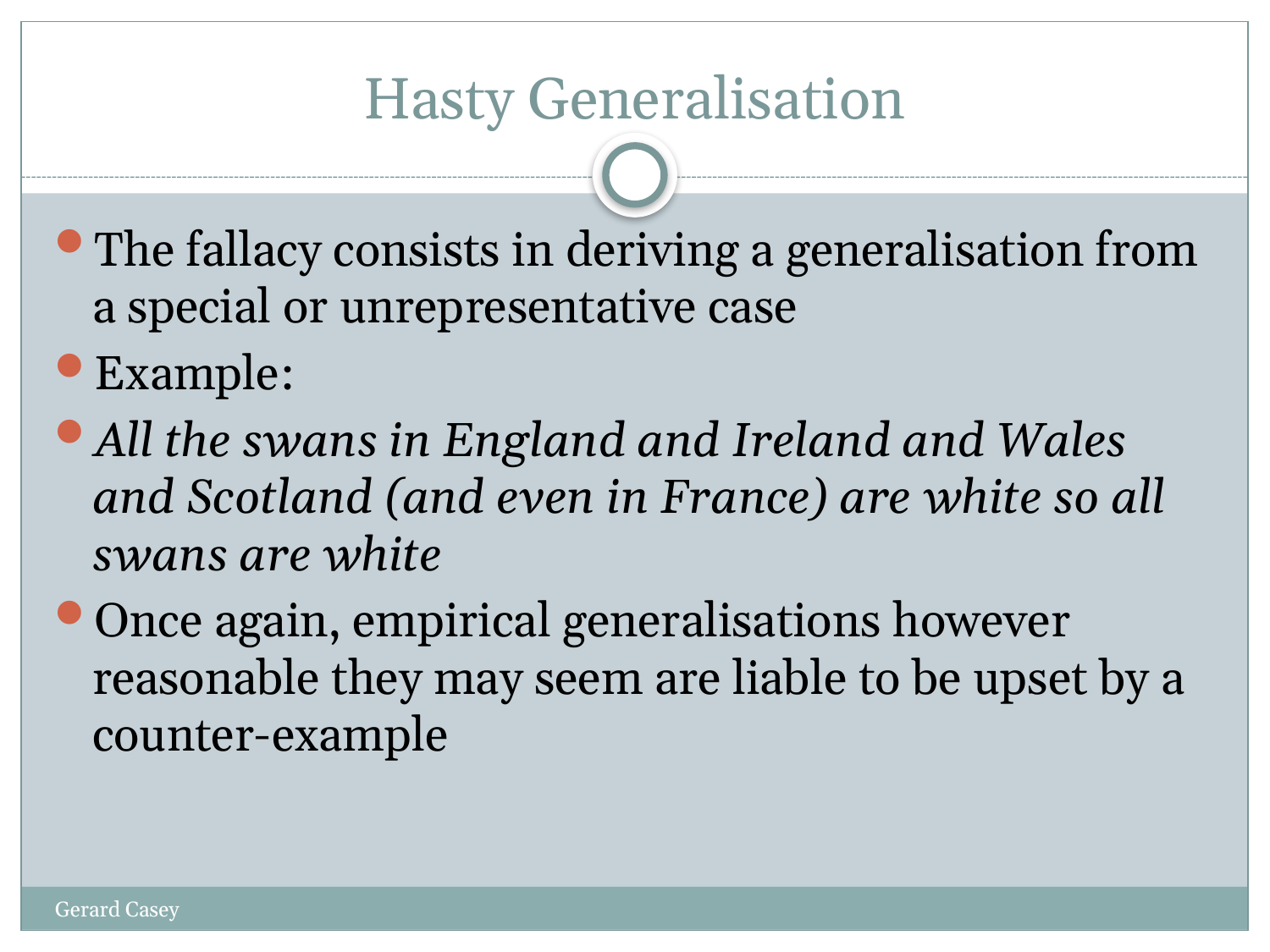

# Hasty Generalisation
The fallacy consists in deriving a generalisation from a special or unrepresentative case
Example:
All the swans in England and Ireland and Wales and Scotland (and even in France) are white so all swans are white
Once again, empirical generalisations however reasonable they may seem are liable to be upset by a counter-example
Gerard Casey